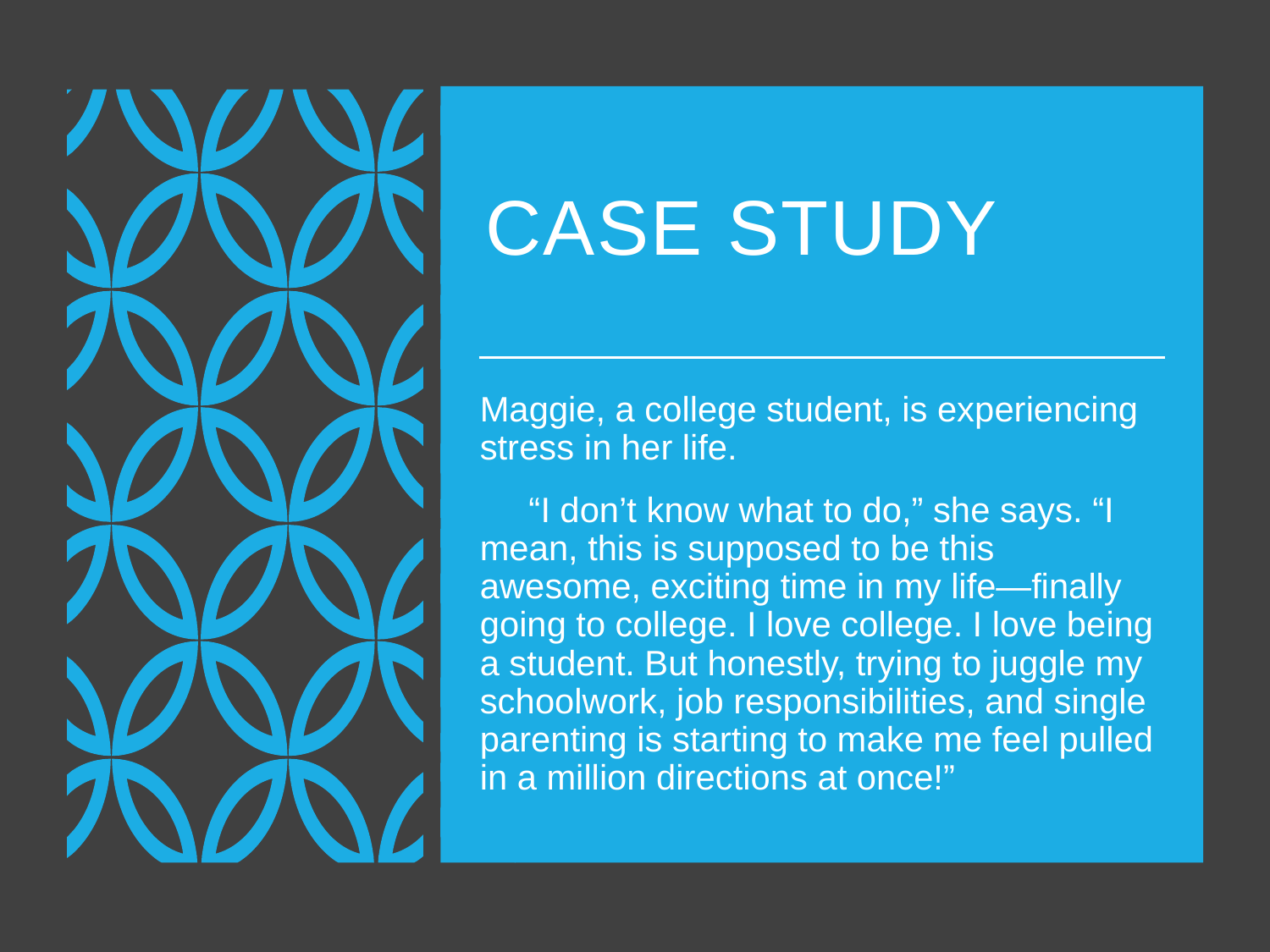

# Case Study

Maggie, a college student, is experiencing stress in her life.
     “I don’t know what to do,” she says. “I mean, this is supposed to be this awesome, exciting time in my life—finally going to college. I love college. I love being a student. But honestly, trying to juggle my schoolwork, job responsibilities, and single parenting is starting to make me feel pulled in a million directions at once!”